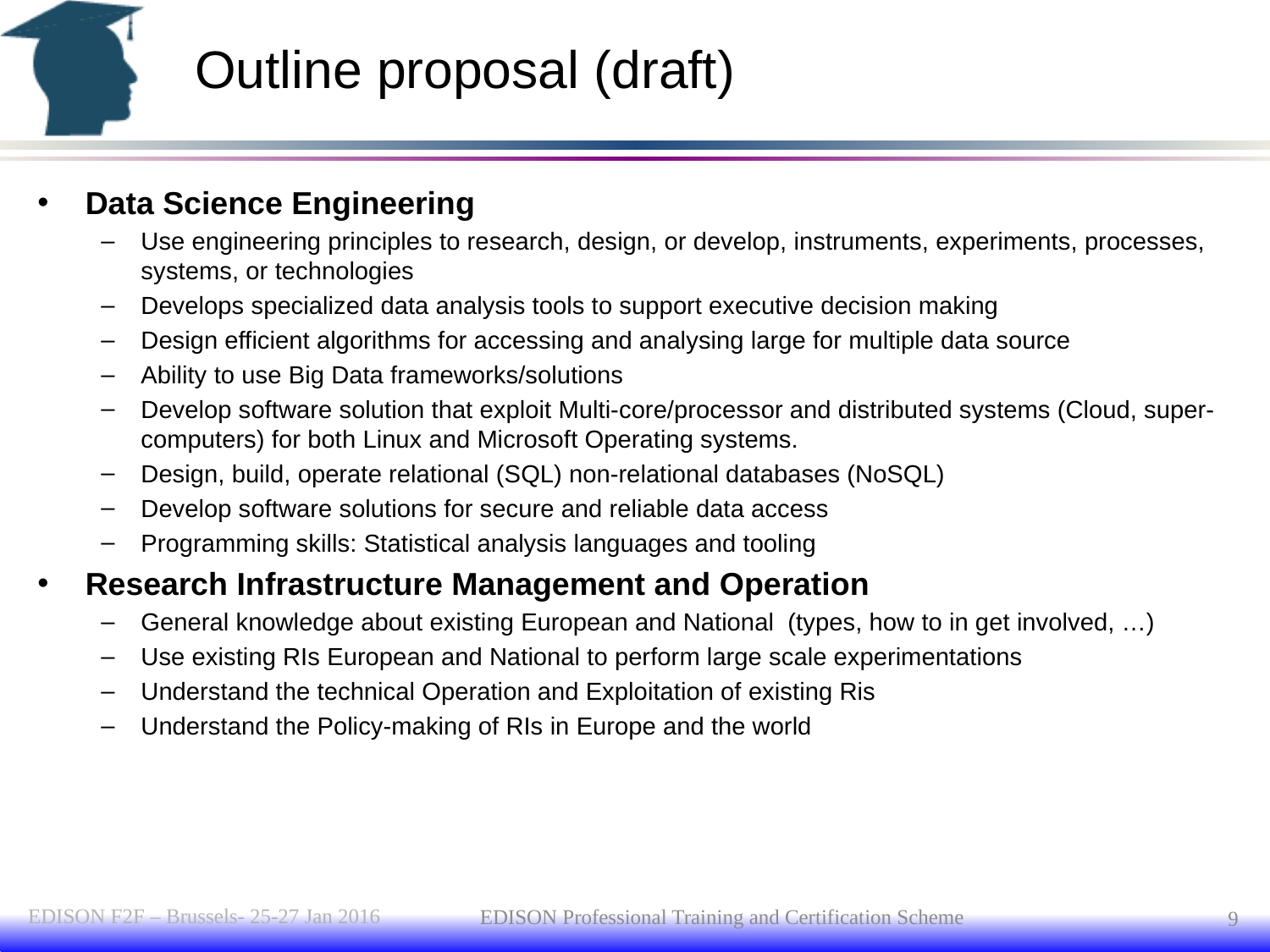

# Outline proposal (draft)
Data Science Engineering
Use engineering principles to research, design, or develop, instruments, experiments, processes, systems, or technologies
Develops specialized data analysis tools to support executive decision making
Design efficient algorithms for accessing and analysing large for multiple data source
Ability to use Big Data frameworks/solutions
Develop software solution that exploit Multi-core/processor and distributed systems (Cloud, super-computers) for both Linux and Microsoft Operating systems.
Design, build, operate relational (SQL) non-relational databases (NoSQL)
Develop software solutions for secure and reliable data access
Programming skills: Statistical analysis languages and tooling
Research Infrastructure Management and Operation
General knowledge about existing European and National  (types, how to in get involved, …)
Use existing RIs European and National to perform large scale experimentations
Understand the technical Operation and Exploitation of existing Ris
Understand the Policy-making of RIs in Europe and the world
EDISON F2F – Brussels- 25-27 Jan 2016
9
EDISON Professional Training and Certification Scheme